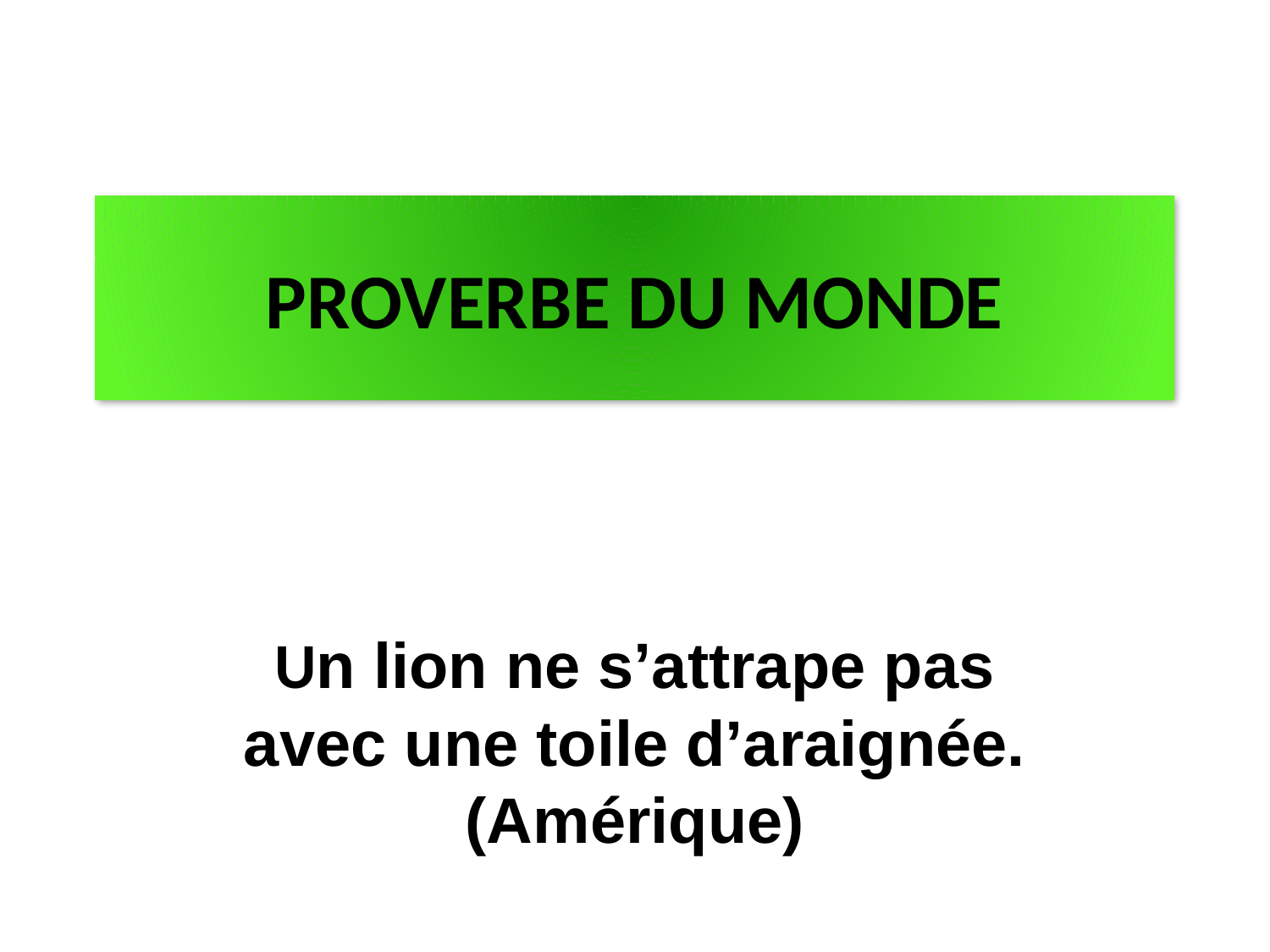

PROVERBE DU MONDE

Un lion ne s’attrape pas avec une toile d’araignée. (Amérique)